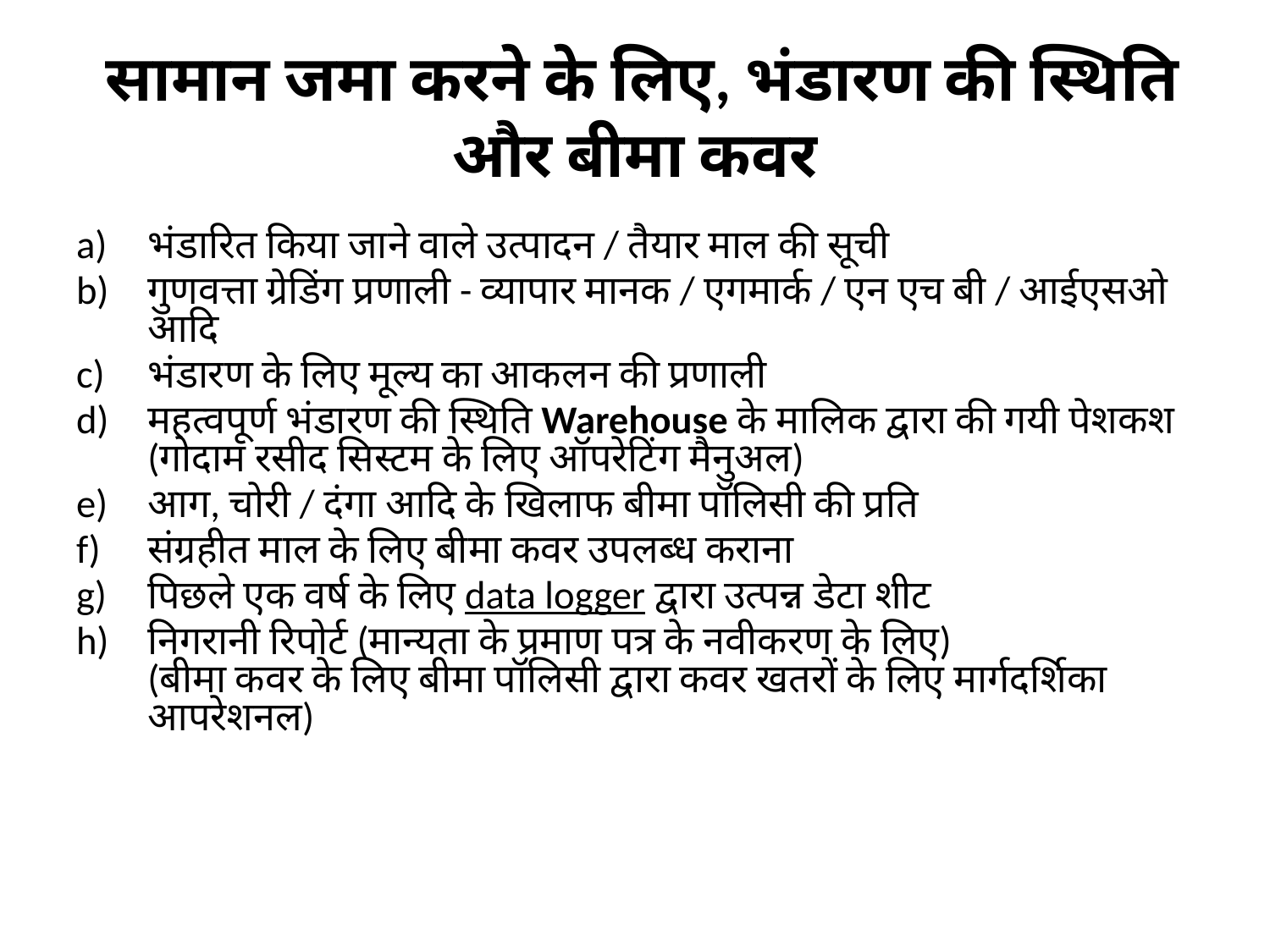

# सामान जमा करने के लिए, भंडारण की स्थिति और बीमा कवर
भंडारित किया जाने वाले उत्पादन / तैयार माल की सूची
गुणवत्ता ग्रेडिंग प्रणाली - व्यापार मानक / एगमार्क / एन एच बी / आईएसओ आदि
भंडारण के लिए मूल्य का आकलन की प्रणाली
महत्वपूर्ण भंडारण की स्थिति Warehouse के मालिक द्वारा की गयी पेशकश
(गोदाम रसीद सिस्टम के लिए ऑपरेटिंग मैनुअल)
आग, चोरी / दंगा आदि के खिलाफ बीमा पॉलिसी की प्रति
संग्रहीत माल के लिए बीमा कवर उपलब्ध कराना
पिछले एक वर्ष के लिए data logger द्वारा उत्पन्न डेटा शीट
निगरानी रिपोर्ट (मान्यता के प्रमाण पत्र के नवीकरण के लिए)
(बीमा कवर के लिए बीमा पॉलिसी द्वारा कवर खतरों के लिए मार्गदर्शिका आपरेशनल)